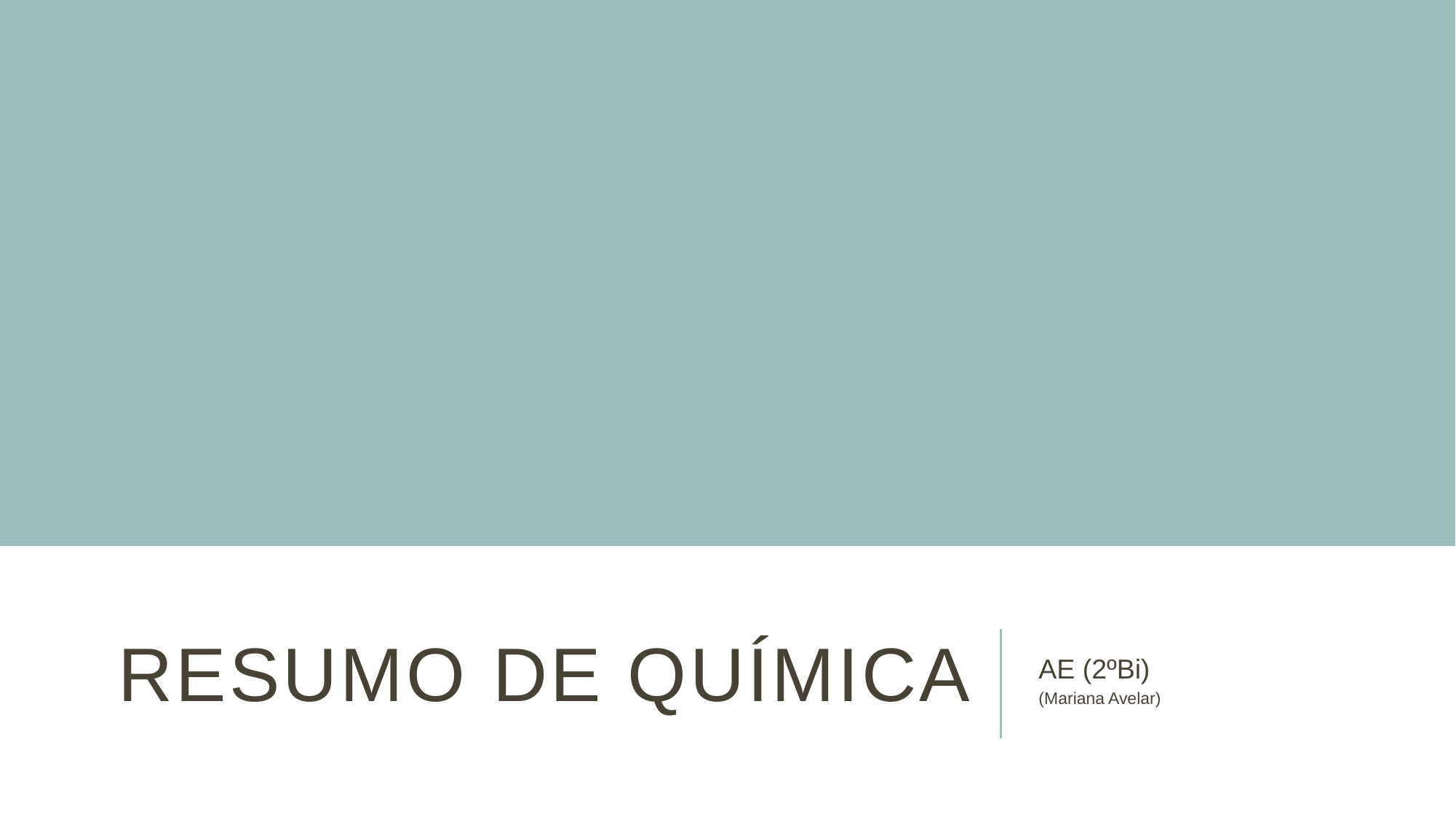

# RESUMO DE QUÍMICA
AE (2ºBi)
(Mariana Avelar)